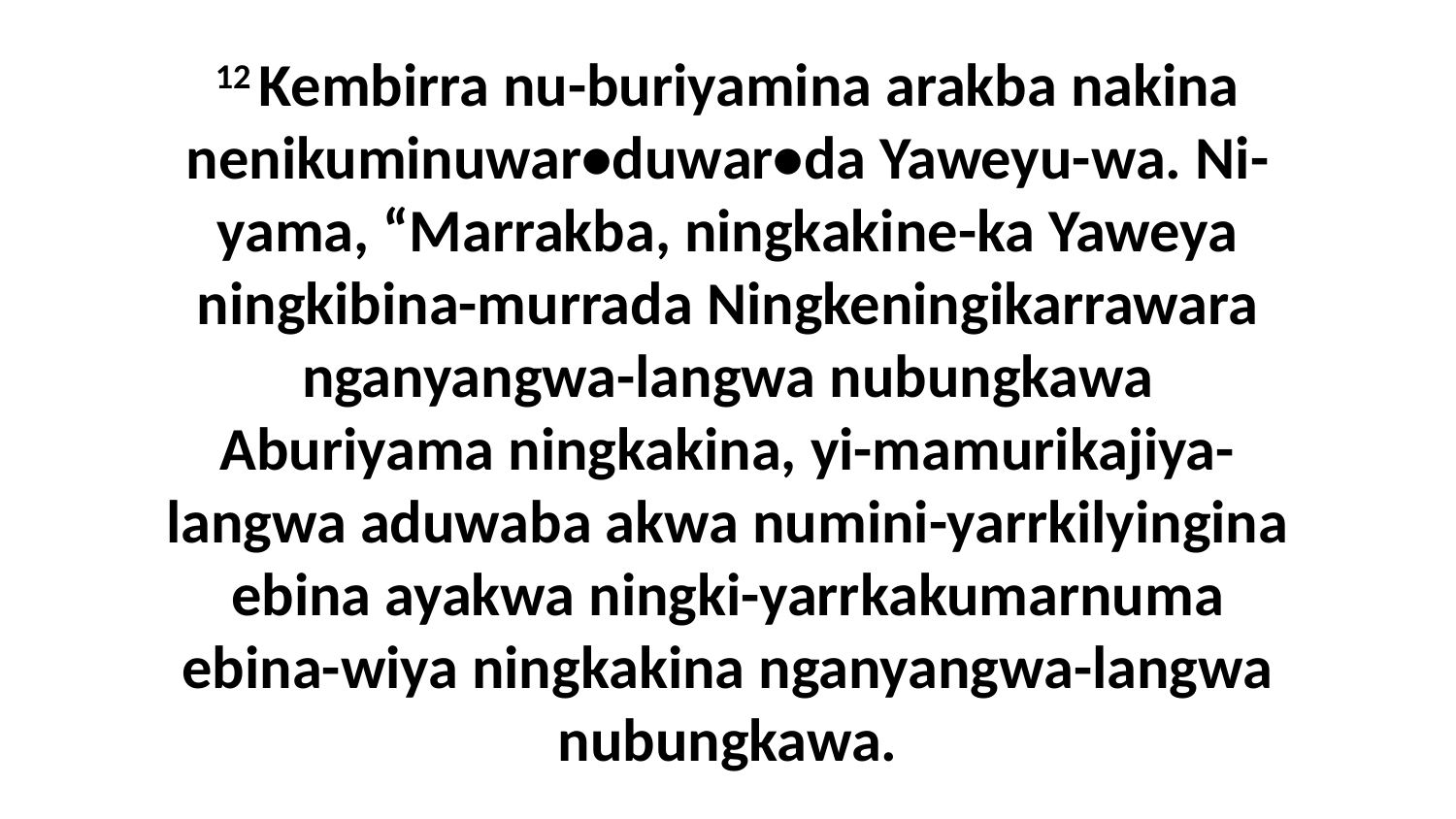

12 Kembirra nu-buriyamina arakba nakina nenikuminuwar•duwar•da Yaweyu-wa. Ni-yama, “Marrakba, ningkakine-ka Yaweya ningkibina-murrada Ningkeningikarrawara nganyangwa-langwa nubungkawa Aburiyama ningkakina, yi-mamurikajiya-langwa aduwaba akwa numini-yarrkilyingina ebina ayakwa ningki-yarrkakumarnuma ebina-wiya ningkakina nganyangwa-langwa nubungkawa.